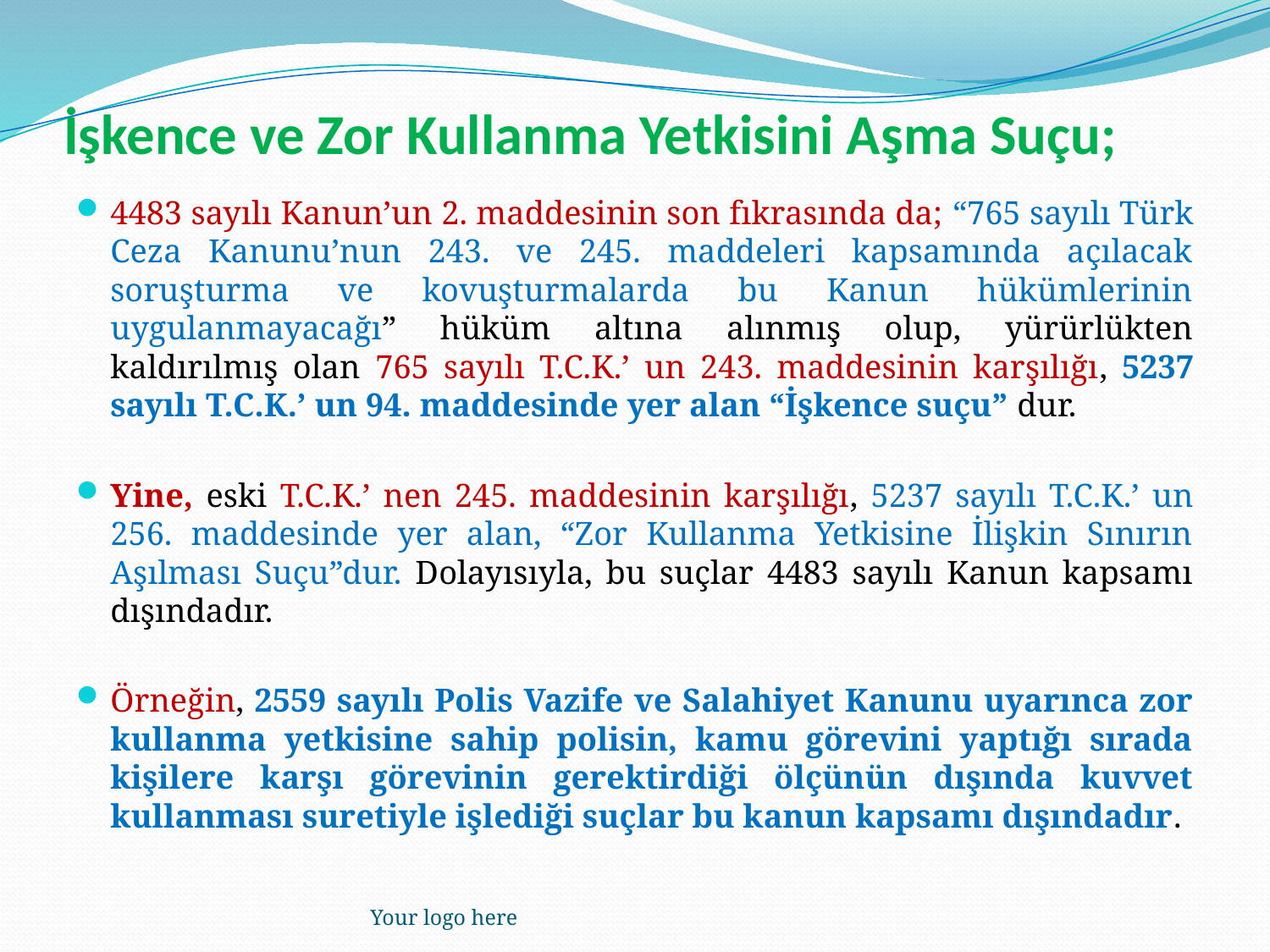

# İşkence ve Zor Kullanma Yetkisini Aşma Suçu;
4483 sayılı Kanun’un 2. maddesinin son fıkrasında da; “765 sayılı Türk Ceza Kanunu’nun 243. ve 245. maddeleri kapsamında açılacak soruşturma ve kovuşturmalarda bu Kanun hükümlerinin uygulanmayacağı” hüküm altına alınmış olup, yürürlükten kaldırılmış olan 765 sayılı T.C.K.’ un 243. maddesinin karşılığı, 5237 sayılı T.C.K.’ un 94. maddesinde yer alan “İşkence suçu” dur.

Yine, eski T.C.K.’ nen 245. maddesinin karşılığı, 5237 sayılı T.C.K.’ un 256. maddesinde yer alan, “Zor Kullanma Yetkisine İlişkin Sınırın Aşılması Suçu”dur. Dolayısıyla, bu suçlar 4483 sayılı Kanun kapsamı dışındadır.

Örneğin, 2559 sayılı Polis Vazife ve Salahiyet Kanunu uyarınca zor kullanma yetkisine sahip polisin, kamu görevini yaptığı sırada kişilere karşı görevinin gerektirdiği ölçünün dışında kuvvet kullanması suretiyle işlediği suçlar bu kanun kapsamı dışındadır.
Your logo here